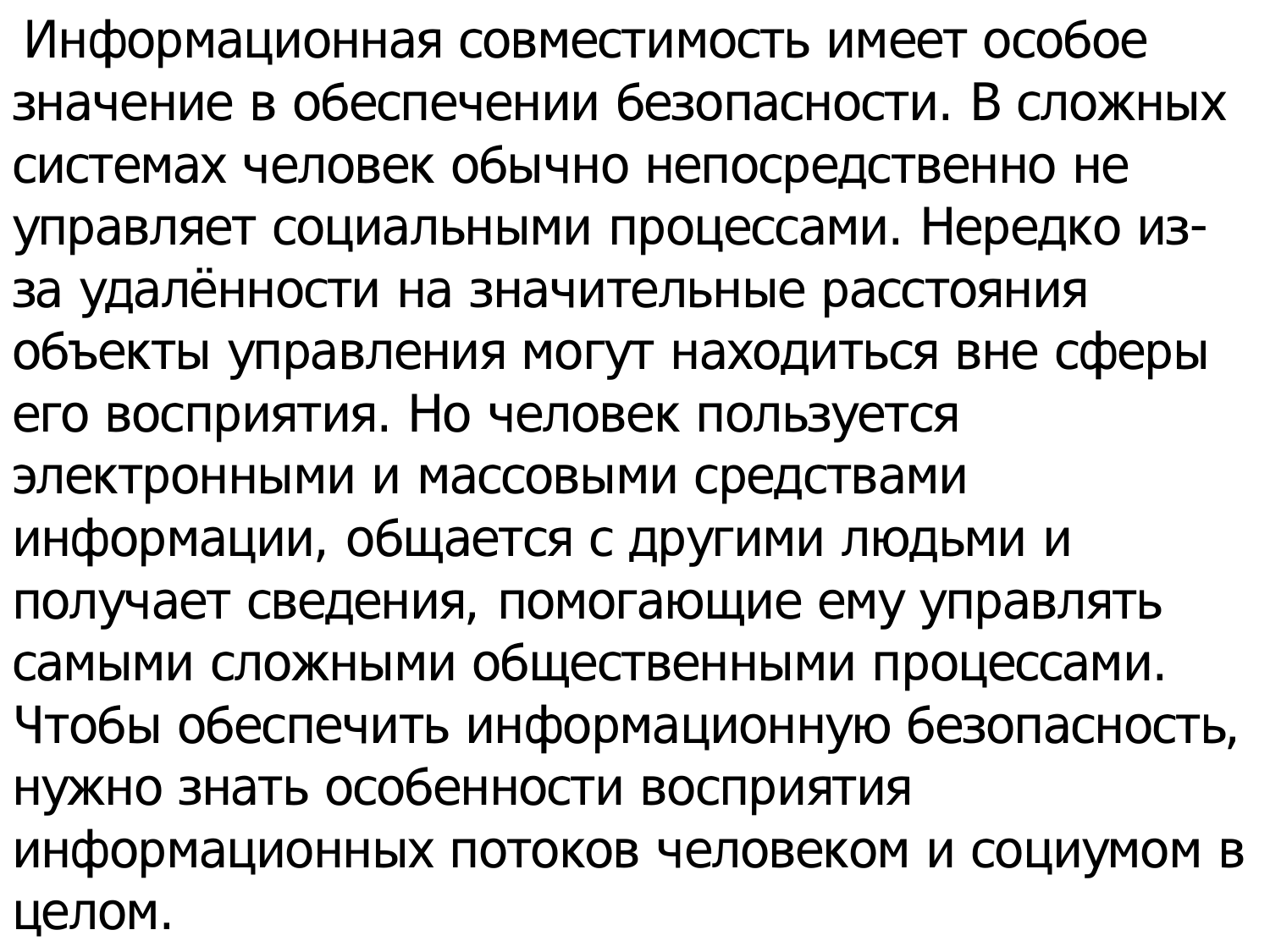

Информационная совместимость имеет особое значение в обеспечении безопасности. В сложных системах человек обычно непосредственно не управляет социальными процессами. Нередко из- за удалённости на значительные расстояния объекты управления могут находиться вне сферы его восприятия. Но человек пользуется электронными и массовыми средствами информации, общается с другими людьми и получает сведения, помогающие ему управлять самыми сложными общественными процессами. Чтобы обеспечить информационную безопасность, нужно знать особенности восприятия информационных потоков человеком и социумом в целом.